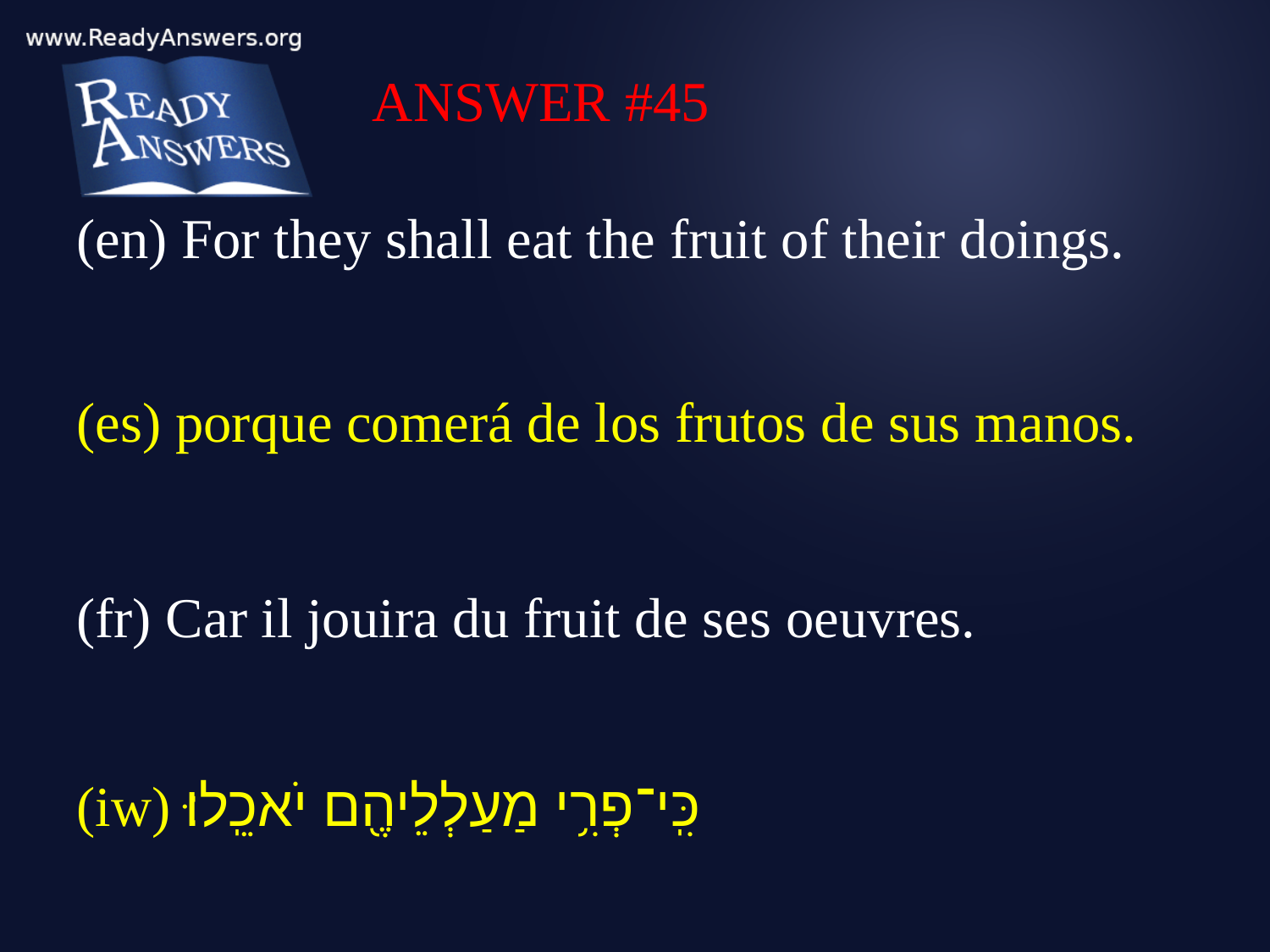

ANSWER #45
(en) For they shall eat the fruit of their doings.
(es) porque comerá de los frutos de sus manos.
(fr) Car il jouira du fruit de ses oeuvres.
(iw) כִּֽי־פְרִ֥י מַעַלְלֵיהֶ֖ם יֹאכֵֽלוּ׃